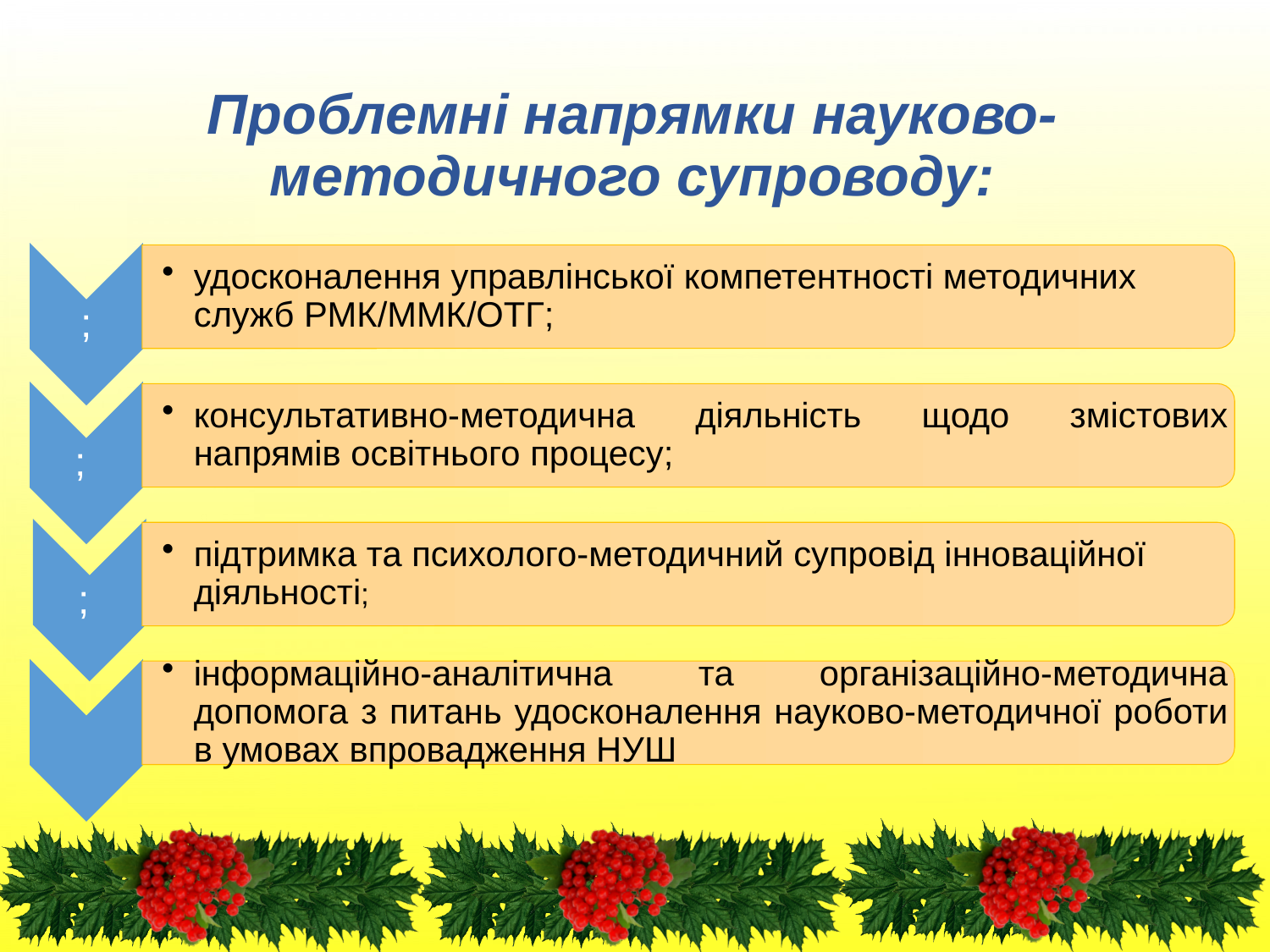

# Проблемні напрямки науково-методичного супроводу:
;
удосконалення управлінської компетентності методичних служб РМК/ММК/ОТГ;
;
консультативно-методична діяльність щодо змістових напрямів освітнього процесу;
;
підтримка та психолого-методичний супровід інноваційної діяльності;

інформаційно-аналітична та організаційно-методична допомога з питань удосконалення науково-методичної роботи в умовах впровадження НУШ